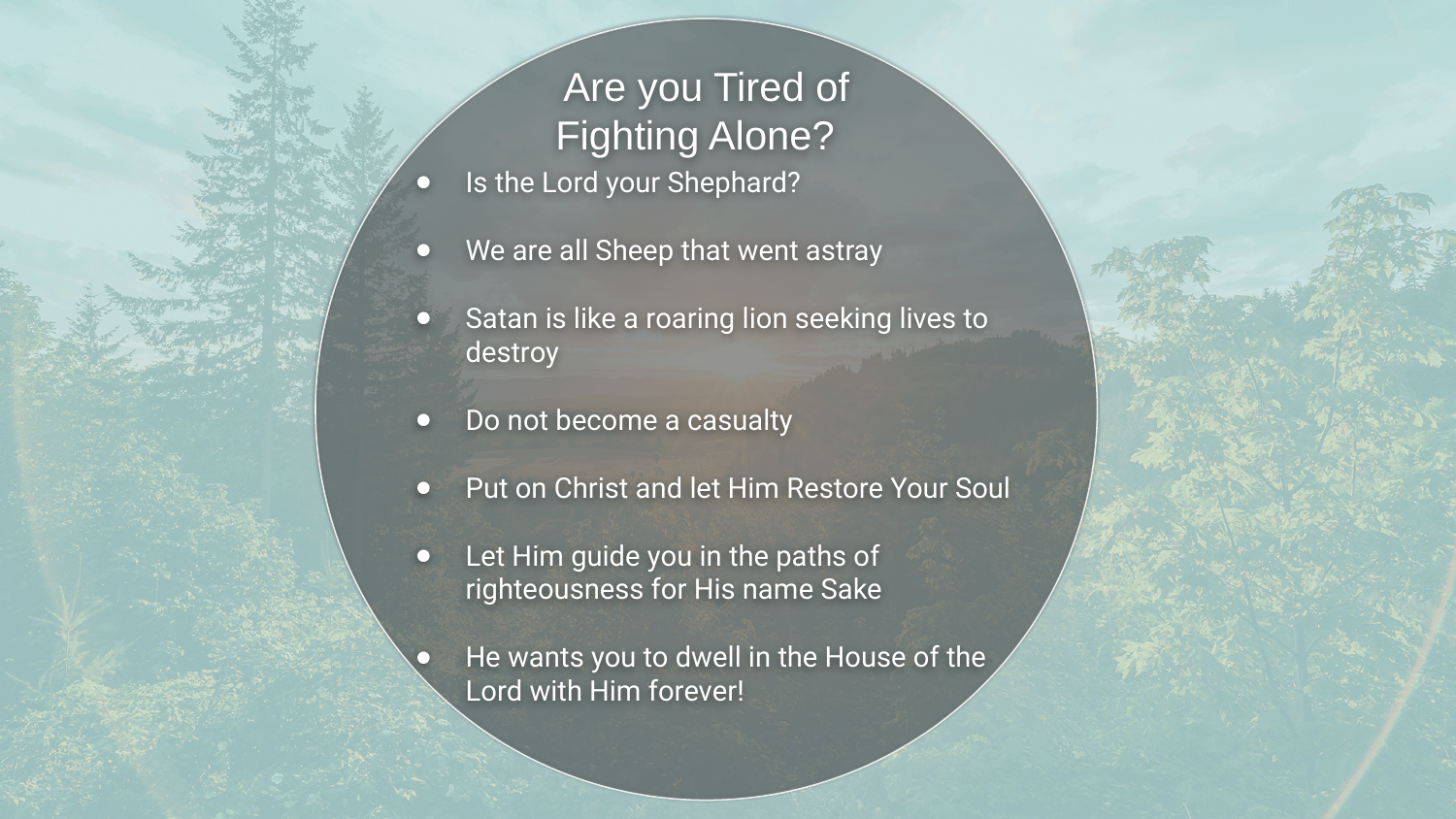

# Are you Tired of Fighting Alone?
Is the Lord your Shephard?

We are all Sheep that went astray

Satan is like a roaring lion seeking lives to destroy

Do not become a casualty

Put on Christ and let Him Restore Your Soul

Let Him guide you in the paths of righteousness for His name Sake

He wants you to dwell in the House of the Lord with Him forever!